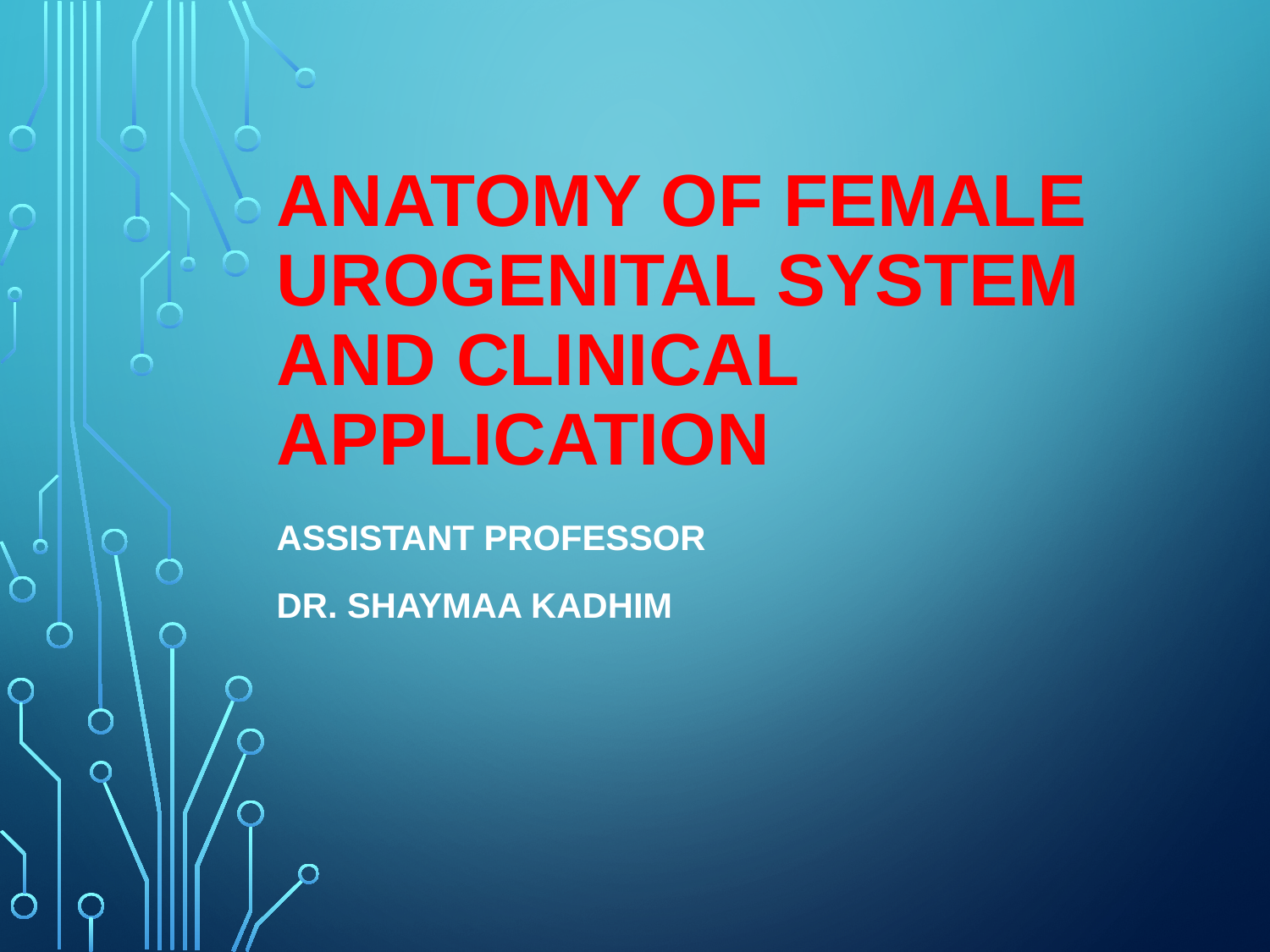

# Anatomy of Female Urogenital System And Clinical Application
Assistant professor
Dr. shaymaa Kadhim